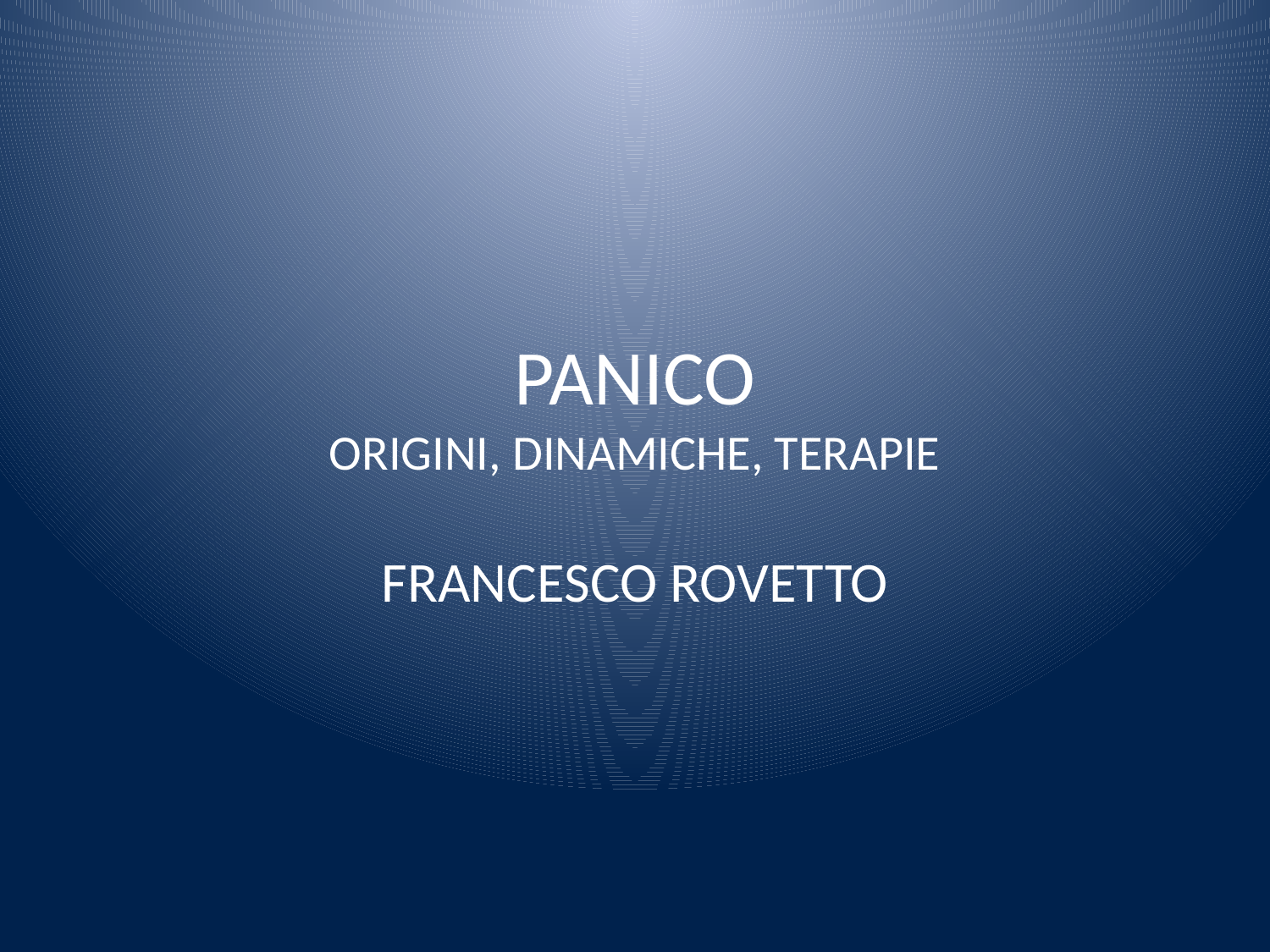

# PANICO ORIGINI, DINAMICHE, TERAPIE
FRANCESCO ROVETTO